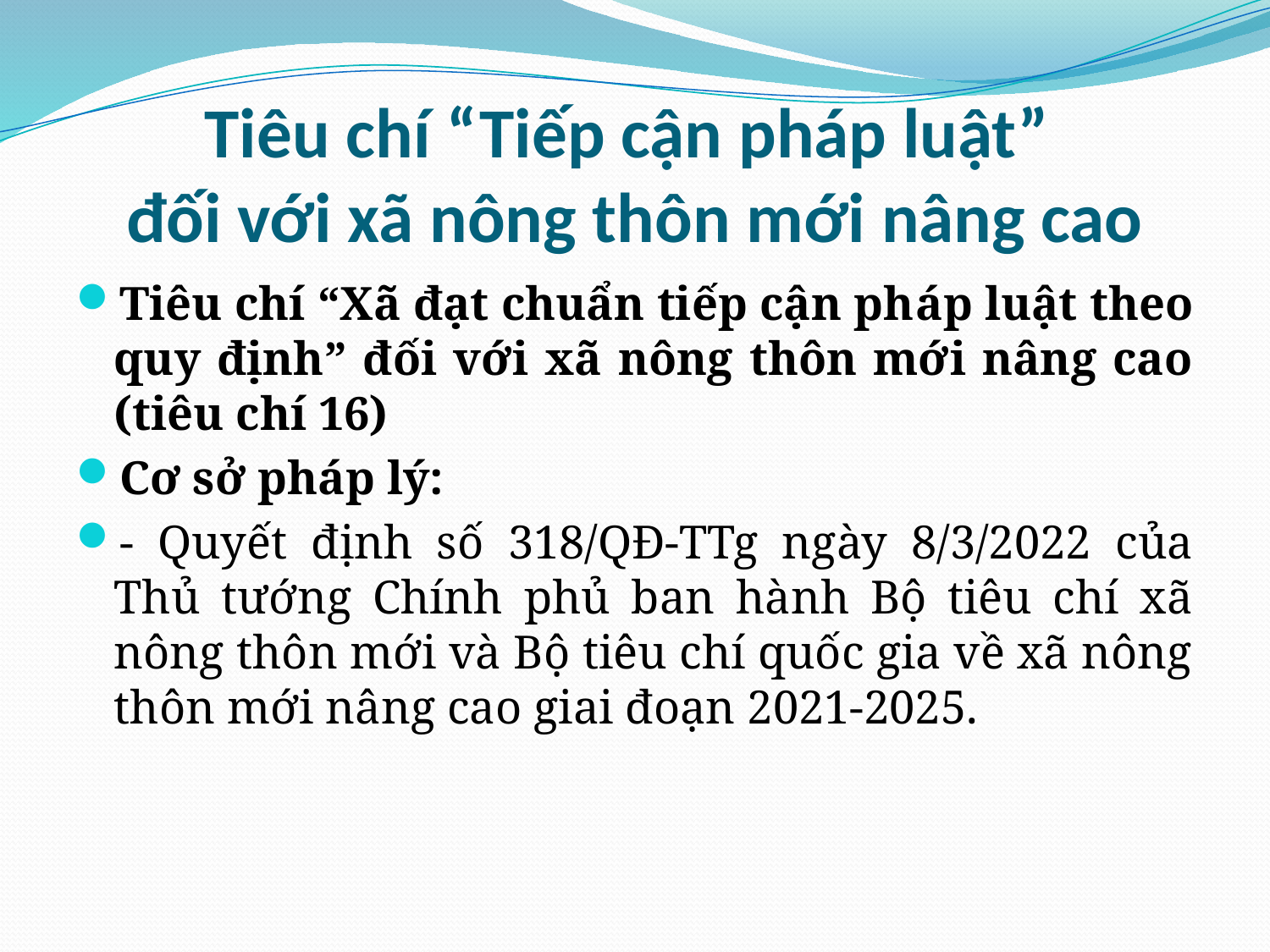

# Tiêu chí “Tiếp cận pháp luật” đối với xã nông thôn mới nâng cao
Tiêu chí “Xã đạt chuẩn tiếp cận pháp luật theo quy định” đối với xã nông thôn mới nâng cao (tiêu chí 16)
Cơ sở pháp lý:
- Quyết định số 318/QĐ-TTg ngày 8/3/2022 của Thủ tướng Chính phủ ban hành Bộ tiêu chí xã nông thôn mới và Bộ tiêu chí quốc gia về xã nông thôn mới nâng cao giai đoạn 2021-2025.